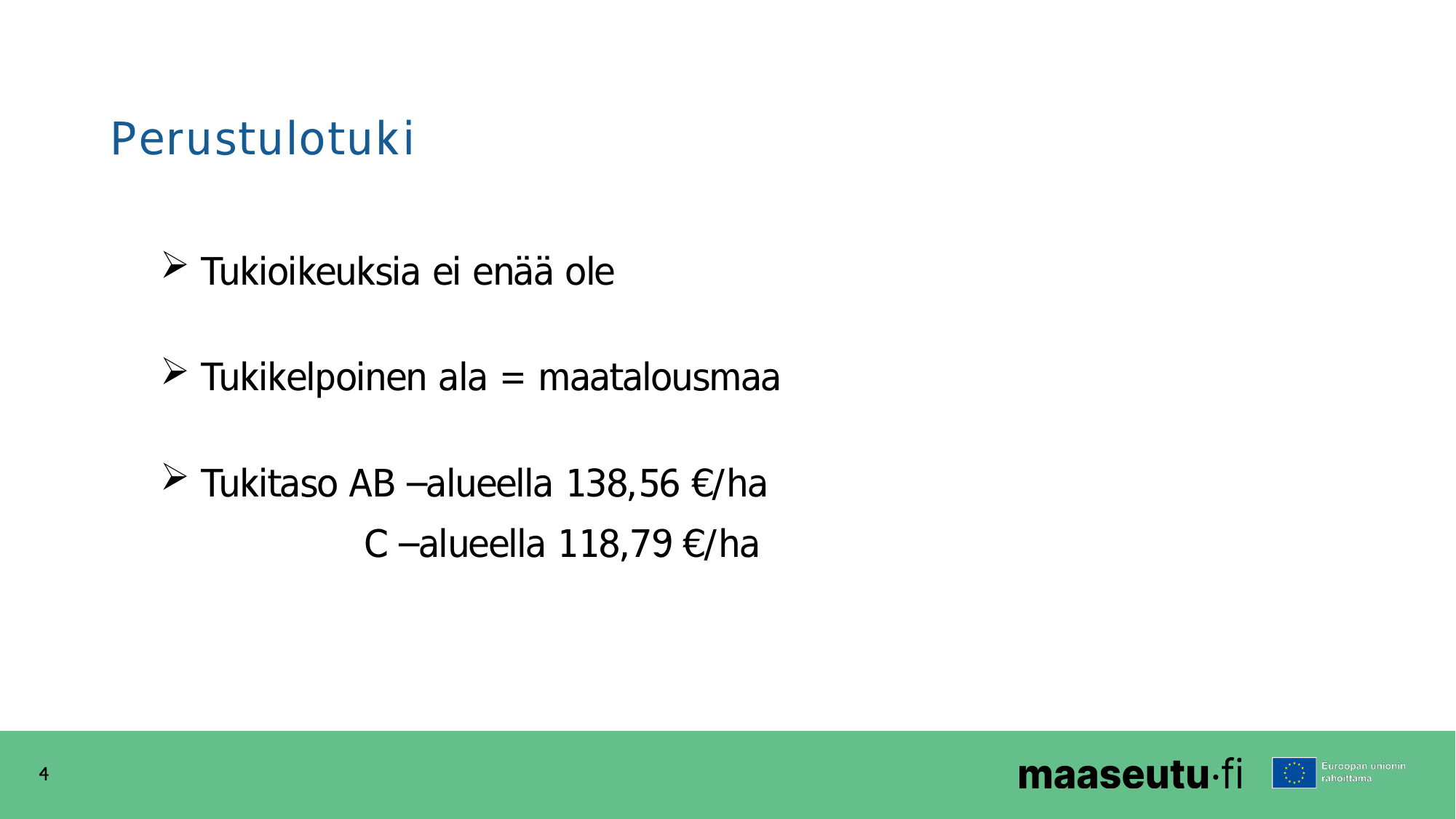

# Perustulotuki
Tukioikeuksia ei enää ole

Tukikelpoinen ala = maatalousmaa

Tukitaso AB –alueella 138,56 €/ha
   C –alueella 118,79 €/ha